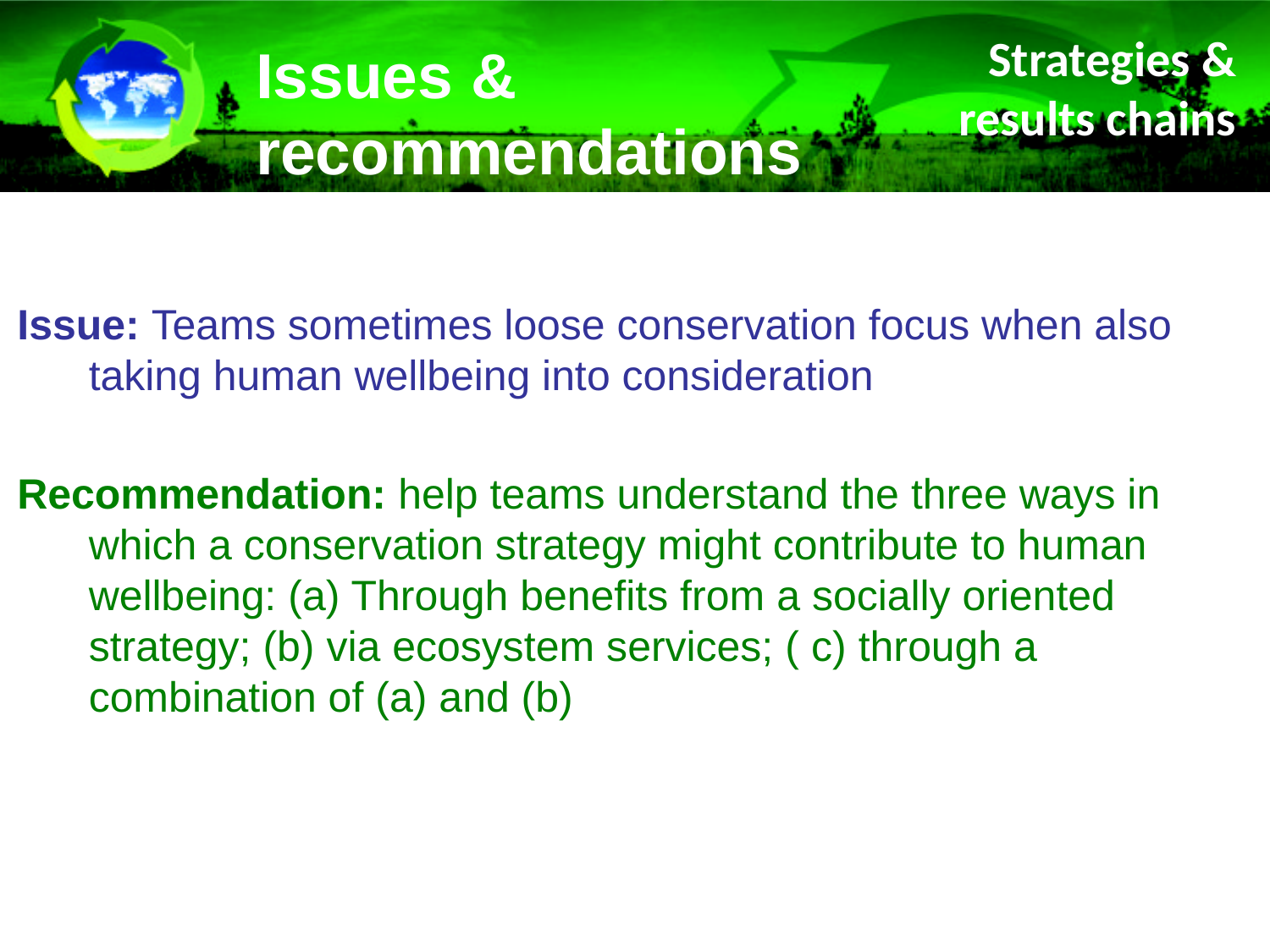

Issues & recommendations
Strategies & results chains
Issue: Teams sometimes loose conservation focus when also taking human wellbeing into consideration

Recommendation: help teams understand the three ways in which a conservation strategy might contribute to human wellbeing: (a) Through benefits from a socially oriented strategy; (b) via ecosystem services; ( c) through a combination of (a) and (b)